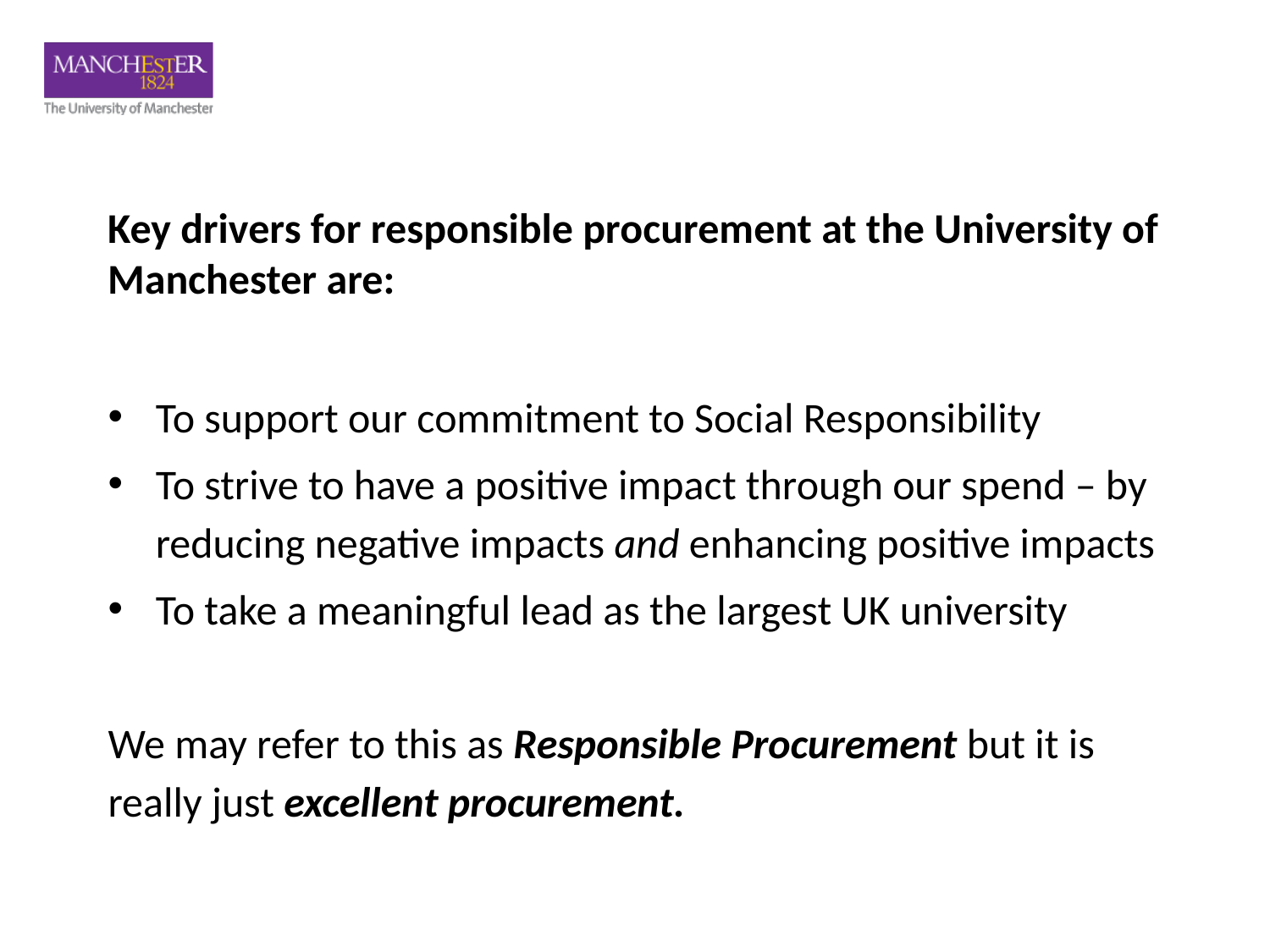

# Key drivers for responsible procurement at the University of Manchester are:
To support our commitment to Social Responsibility
To strive to have a positive impact through our spend – by reducing negative impacts and enhancing positive impacts
To take a meaningful lead as the largest UK university

We may refer to this as Responsible Procurement but it is really just excellent procurement.